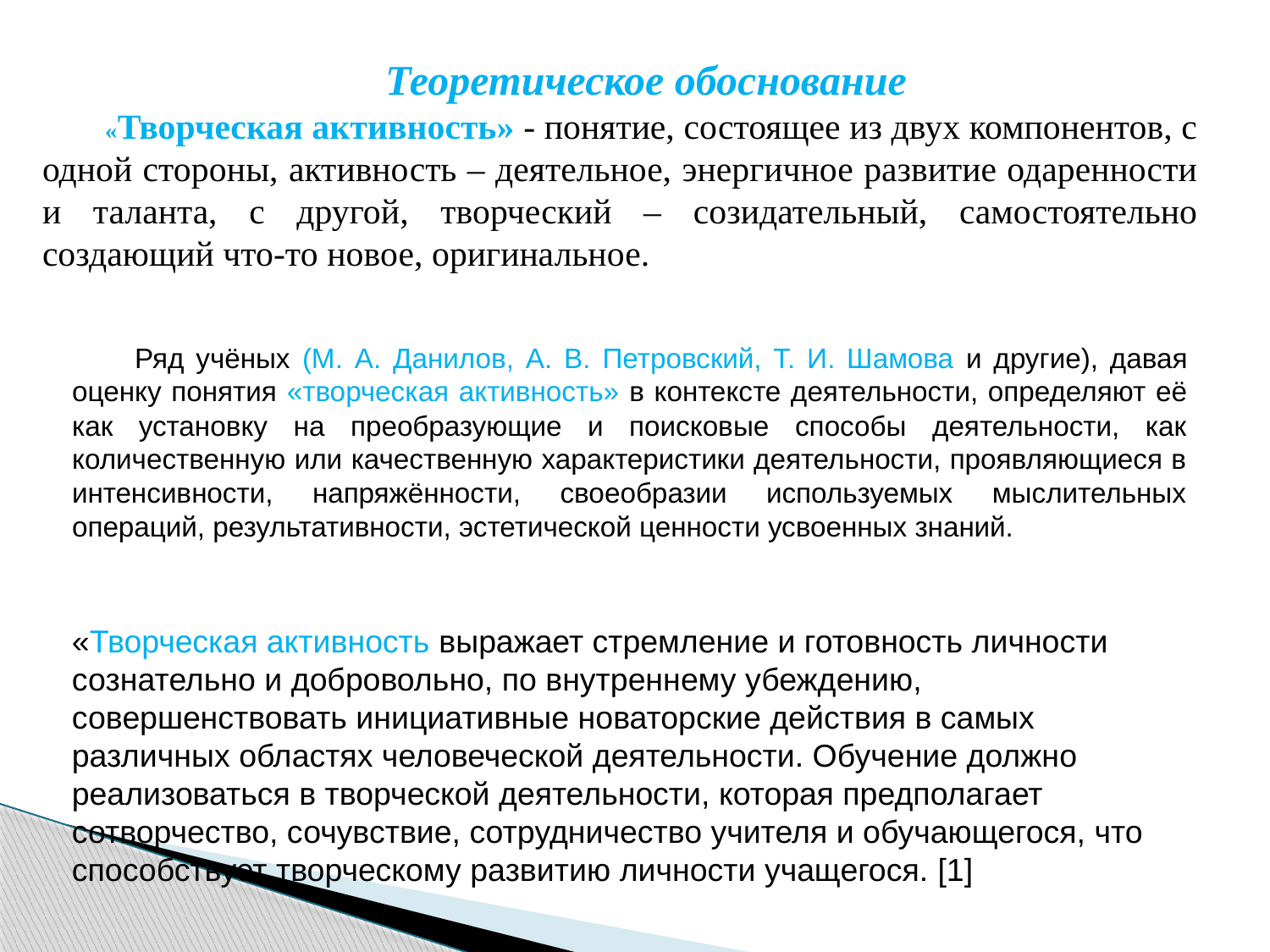

Теоретическое обоснование
«Творческая активность» - понятие, состоящее из двух компонентов, с одной стороны, активность – деятельное, энергичное развитие одаренности и таланта, с другой, творческий – созидательный, самостоятельно создающий что-то новое, оригинальное.

Ряд учёных (М. А. Данилов, А. В. Петровский, Т. И. Шамова и другие), давая оценку понятия «творческая активность» в контексте деятельности, определяют её как установку на преобразующие и поисковые способы деятельности, как количественную или качественную характеристики деятельности, проявляющиеся в интенсивности, напряжённости, своеобразии используемых мыслительных операций, результативности, эстетической ценности усвоенных знаний.
«Творческая активность выражает стремление и готовность личности сознательно и добровольно, по внутреннему убеждению, совершенствовать инициативные новаторские действия в самых различных областях человеческой деятельности. Обучение должно реализоваться в творческой деятельности, которая предполагает сотворчество, сочувствие, сотрудничество учителя и обучающегося, что способствует творческому развитию личности учащегося. [1]